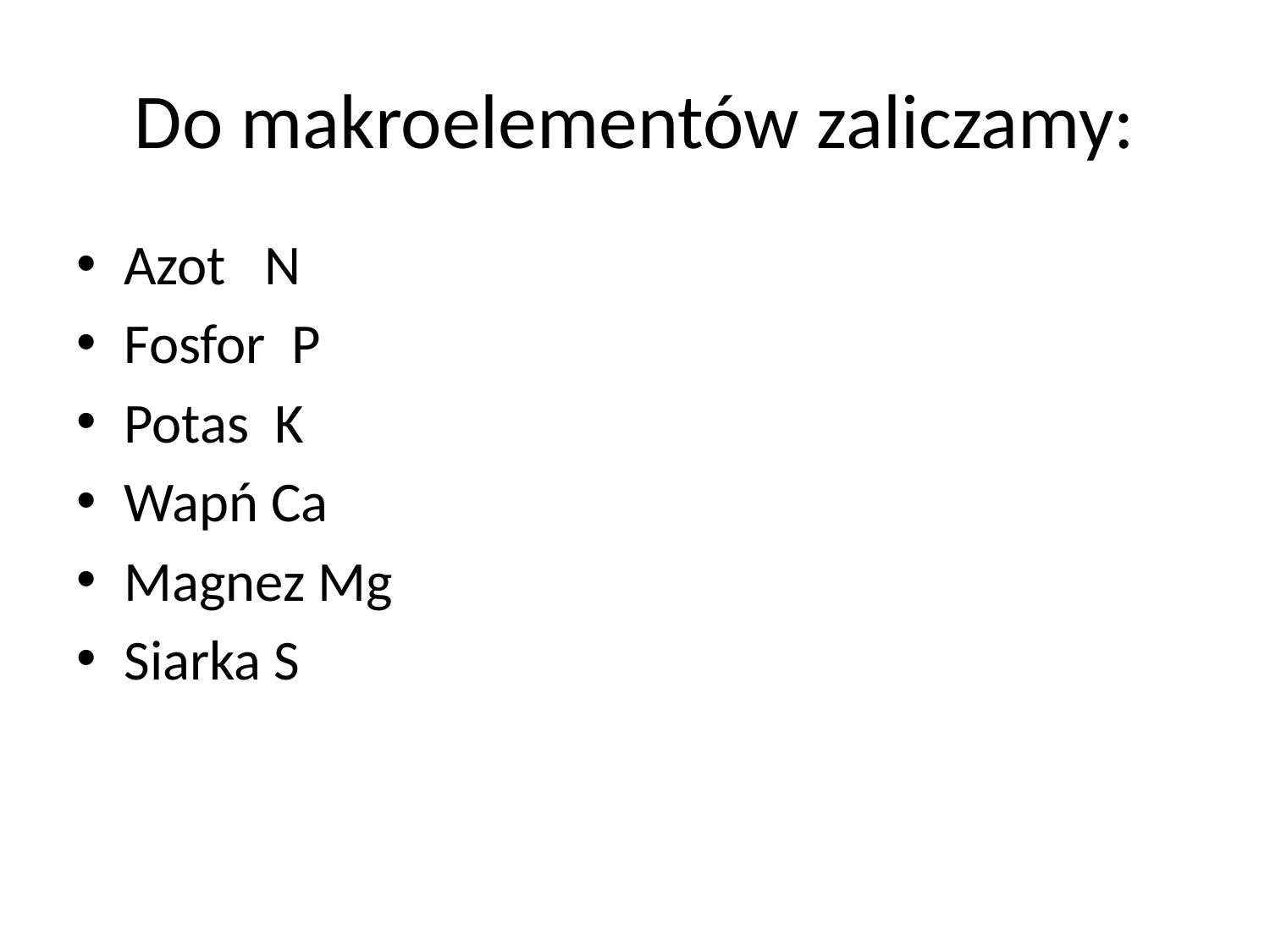

# Do makroelementów zaliczamy:
Azot   N
Fosfor  P
Potas  K
Wapń Ca
Magnez Mg
Siarka S